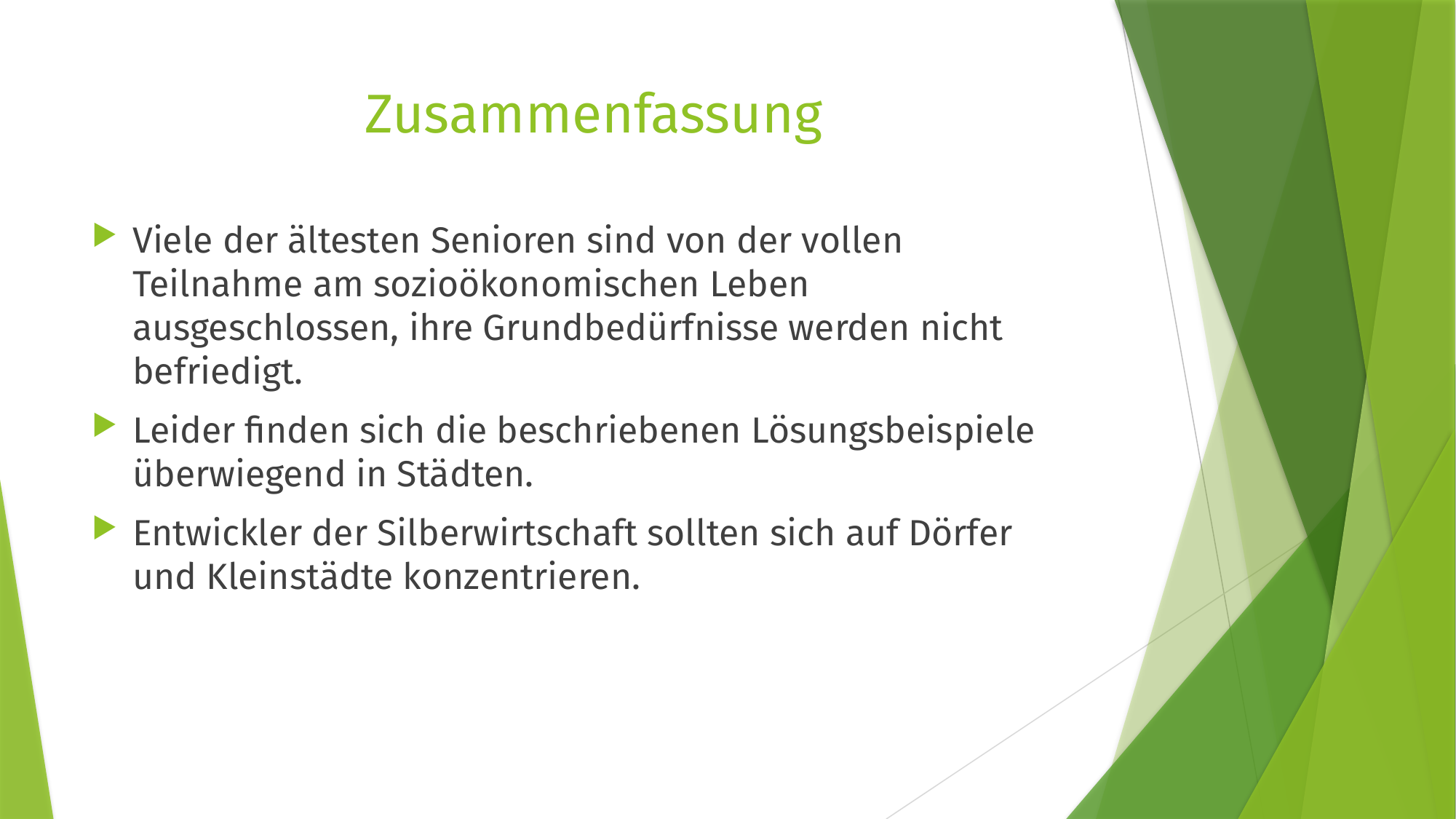

# Zusammenfassung
Viele der ältesten Senioren sind von der vollen Teilnahme am sozioökonomischen Leben ausgeschlossen, ihre Grundbedürfnisse werden nicht befriedigt.
Leider finden sich die beschriebenen Lösungsbeispiele überwiegend in Städten.
Entwickler der Silberwirtschaft sollten sich auf Dörfer und Kleinstädte konzentrieren.